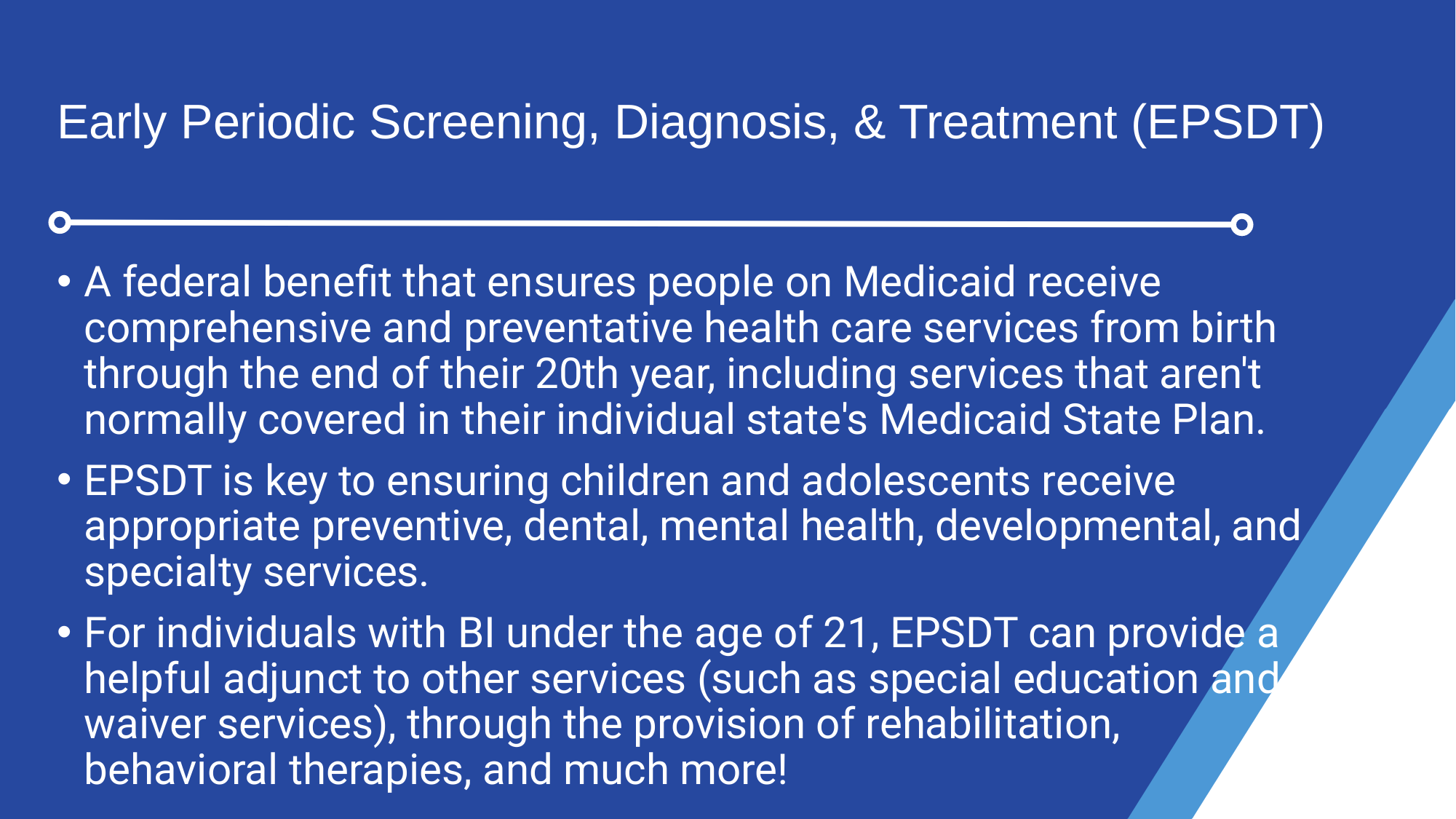

# Early Periodic Screening, Diagnosis, & Treatment (EPSDT)
A federal benefit that ensures people on Medicaid receive comprehensive and preventative health care services from birth through the end of their 20th year, including services that aren't normally covered in their individual state's Medicaid State Plan.
EPSDT is key to ensuring children and adolescents receive appropriate preventive, dental, mental health, developmental, and specialty services.
For individuals with BI under the age of 21, EPSDT can provide a helpful adjunct to other services (such as special education and waiver services), through the provision of rehabilitation, behavioral therapies, and much more!